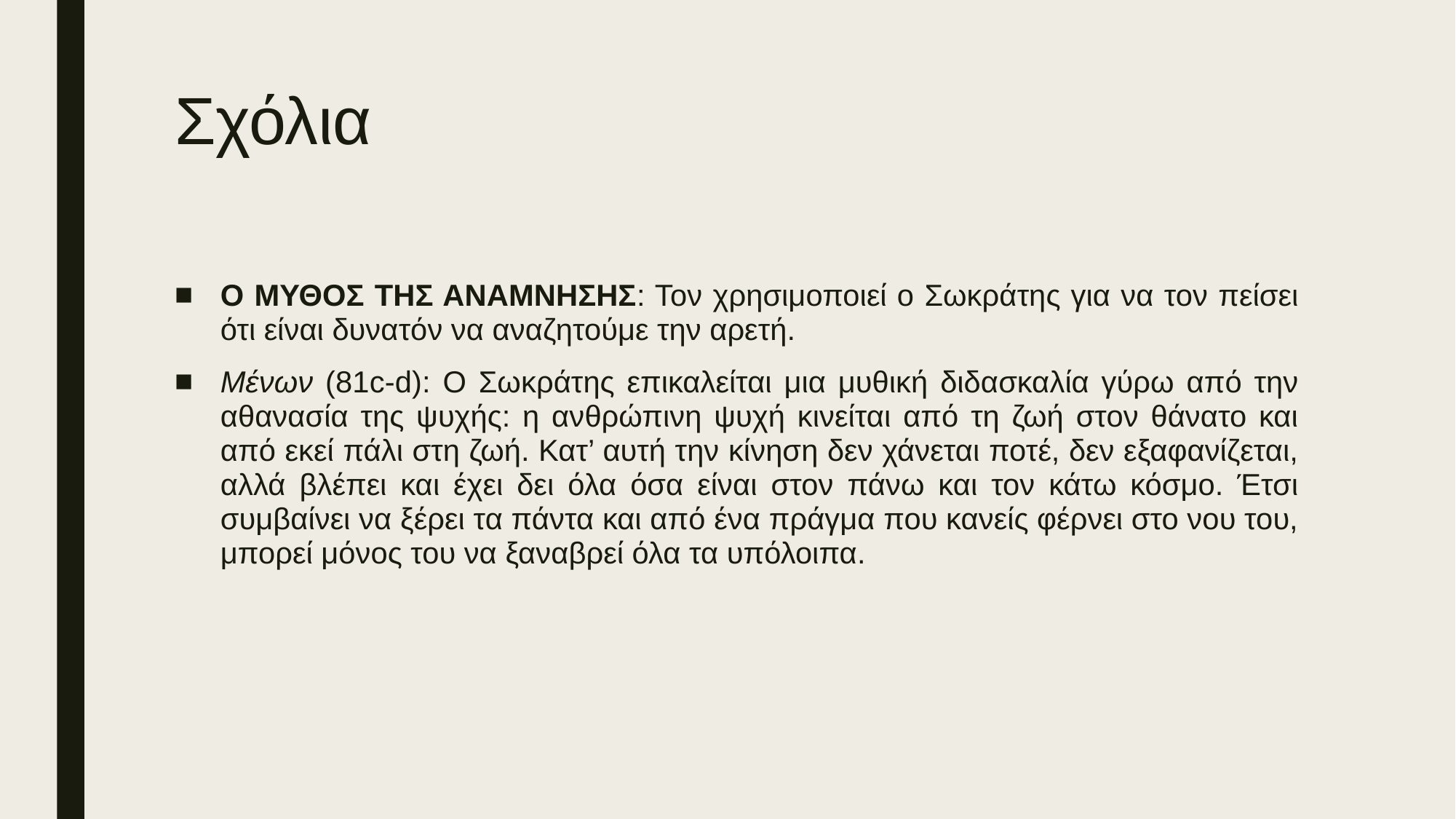

# Σχόλια
Ο ΜΥΘΟΣ ΤΗΣ ΑΝΑΜΝΗΣΗΣ: Τον χρησιμοποιεί ο Σωκράτης για να τον πείσει ότι είναι δυνατόν να αναζητούμε την αρετή.
Μένων (81c-d): Ο Σωκράτης επικαλείται μια μυθική διδασκαλία γύρω από την αθανασία της ψυχής: η ανθρώπινη ψυχή κινείται από τη ζωή στον θάνατο και από εκεί πάλι στη ζωή. Κατ’ αυτή την κίνηση δεν χάνεται ποτέ, δεν εξαφανίζεται, αλλά βλέπει και έχει δει όλα όσα είναι στον πάνω και τον κάτω κόσμο. Έτσι συμβαίνει να ξέρει τα πάντα και από ένα πράγμα που κανείς φέρνει στο νου του, μπορεί μόνος του να ξαναβρεί όλα τα υπόλοιπα.